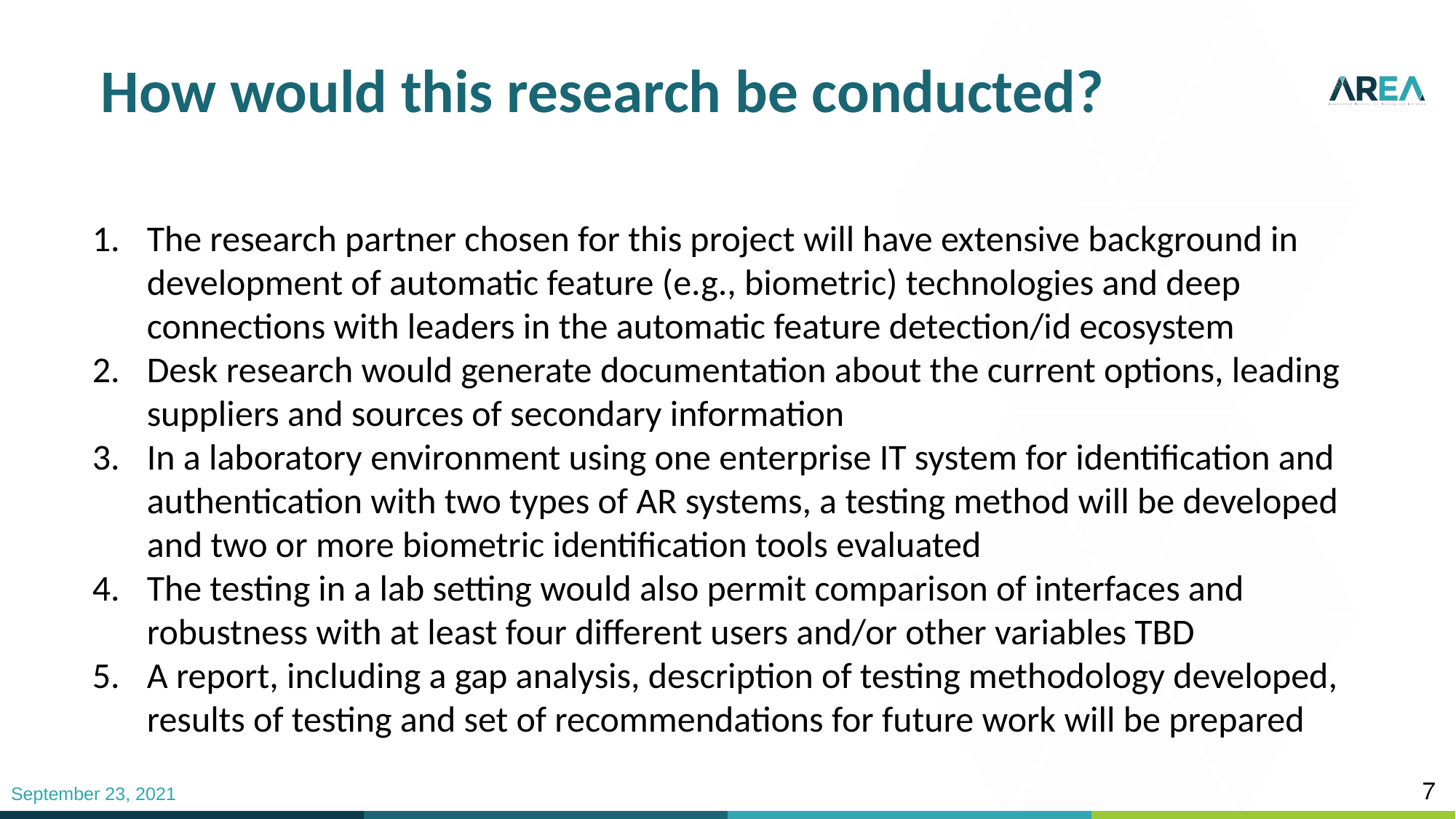

# How would this research be conducted?

The research partner chosen for this project will have extensive background in development of automatic feature (e.g., biometric) technologies and deep connections with leaders in the automatic feature detection/id ecosystem
Desk research would generate documentation about the current options, leading suppliers and sources of secondary information
In a laboratory environment using one enterprise IT system for identification and authentication with two types of AR systems, a testing method will be developed and two or more biometric identification tools evaluated
The testing in a lab setting would also permit comparison of interfaces and robustness with at least four different users and/or other variables TBD
A report, including a gap analysis, description of testing methodology developed, results of testing and set of recommendations for future work will be prepared
7
September 23, 2021